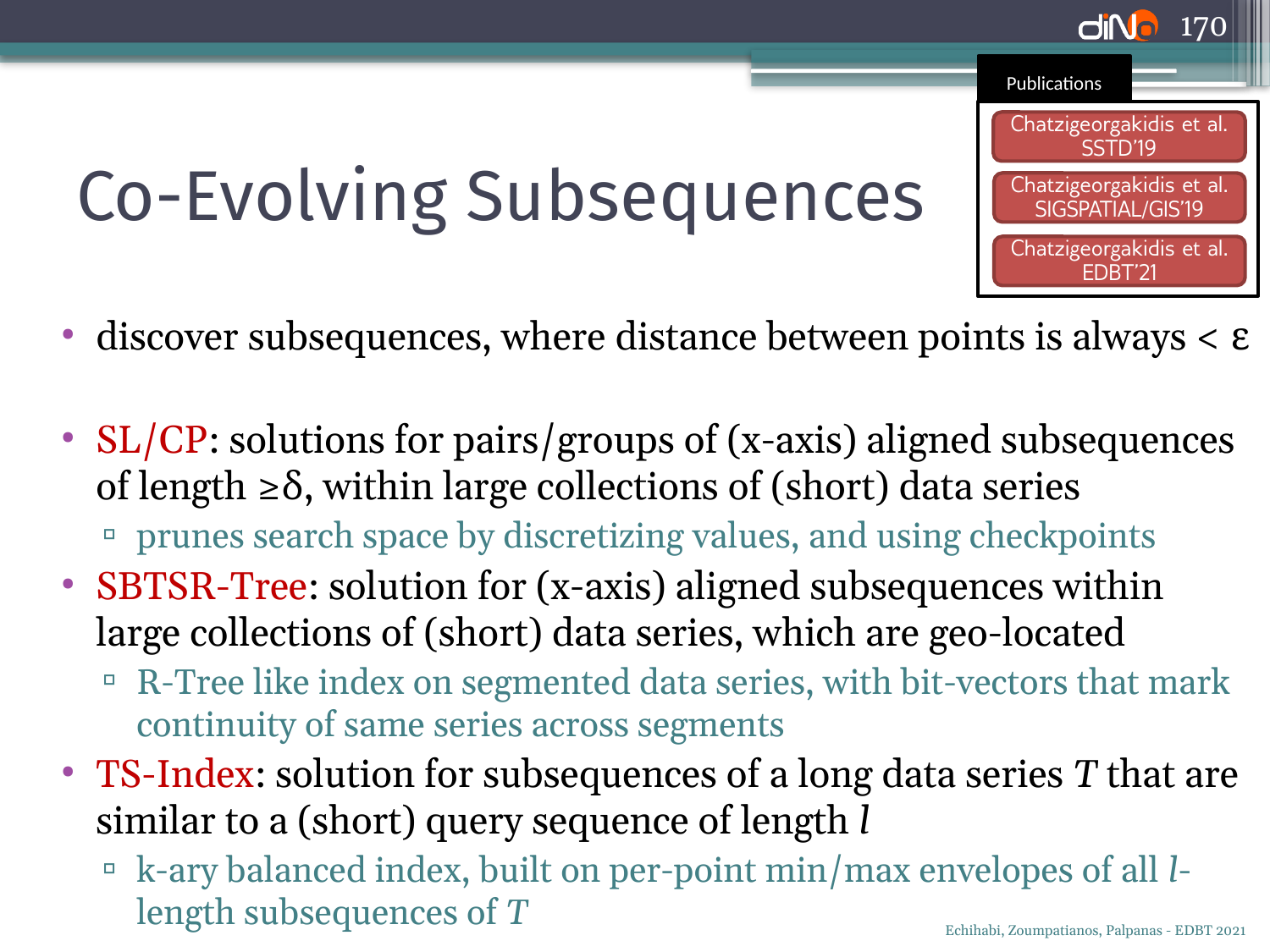

170
Publications

Chatzigeorgakidis et al.
SSTD’19
# Co-Evolving Subsequences
Chatzigeorgakidis et al.
SIGSPATIAL/GIS’19
Chatzigeorgakidis et al.
EDBT’21
discover subsequences, where distance between points is always < ε

SL/CP: solutions for pairs/groups of (x-axis) aligned subsequences of length ≥δ, within large collections of (short) data series
prunes search space by discretizing values, and using checkpoints
SBTSR-Tree: solution for (x-axis) aligned subsequences within large collections of (short) data series, which are geo-located
R-Tree like index on segmented data series, with bit-vectors that mark continuity of same series across segments
TS-Index: solution for subsequences of a long data series T that are similar to a (short) query sequence of length l
k-ary balanced index, built on per-point min/max envelopes of all l-length subsequences of T
Echihabi, Zoumpatianos, Palpanas - EDBT 2021